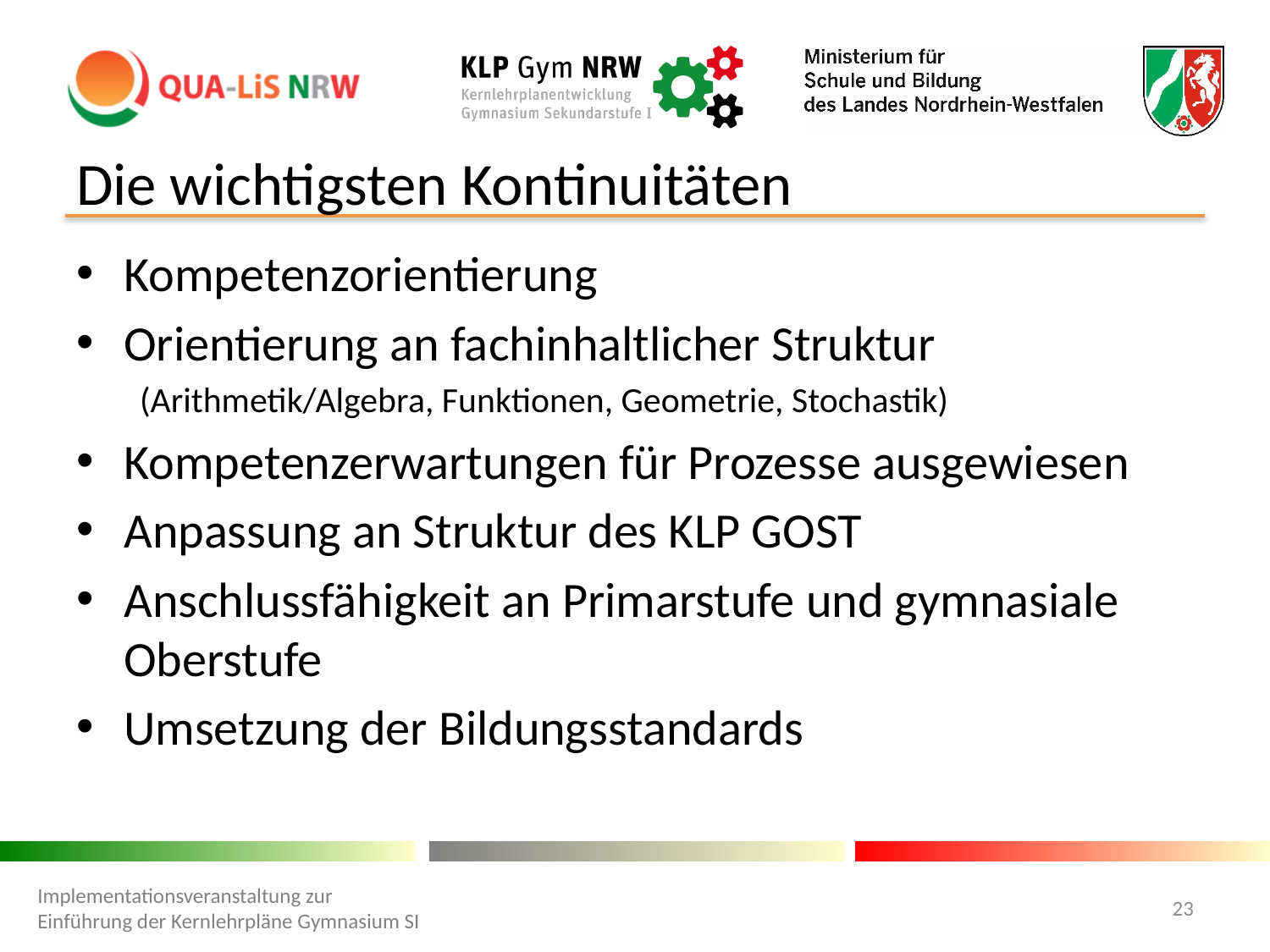

# Die wichtigsten Kontinuitäten
Kompetenzorientierung
Orientierung an fachinhaltlicher Struktur
(Arithmetik/Algebra, Funktionen, Geometrie, Stochastik)
Kompetenzerwartungen für Prozesse ausgewiesen
Anpassung an Struktur des KLP GOST
Anschlussfähigkeit an Primarstufe und gymnasiale Oberstufe
Umsetzung der Bildungsstandards

Implementationsveranstaltung zur Einführung der Kernlehrpläne Gymnasium SI
23